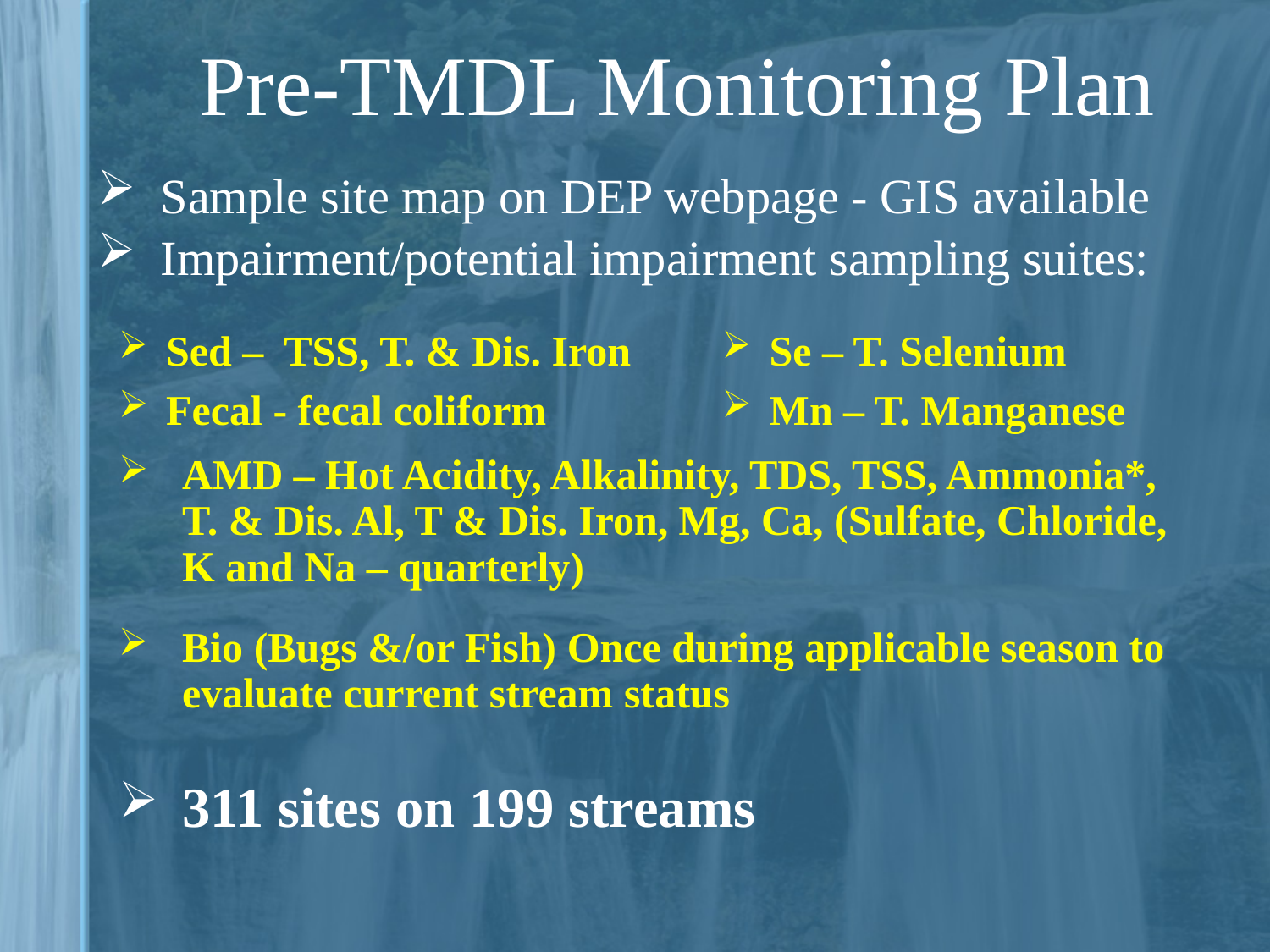

# Pre-TMDL Monitoring Plan
Sample site map on DEP webpage - GIS available
Impairment/potential impairment sampling suites:
Sed –  TSS, T. & Dis. Iron
Fecal - fecal coliform
Se – T. Selenium
Mn – T. Manganese

AMD – Hot Acidity, Alkalinity, TDS, TSS, Ammonia*, T. & Dis. Al, T & Dis. Iron, Mg, Ca, (Sulfate, Chloride, K and Na – quarterly)

Bio (Bugs &/or Fish) Once during applicable season to evaluate current stream status

311 sites on 199 streams